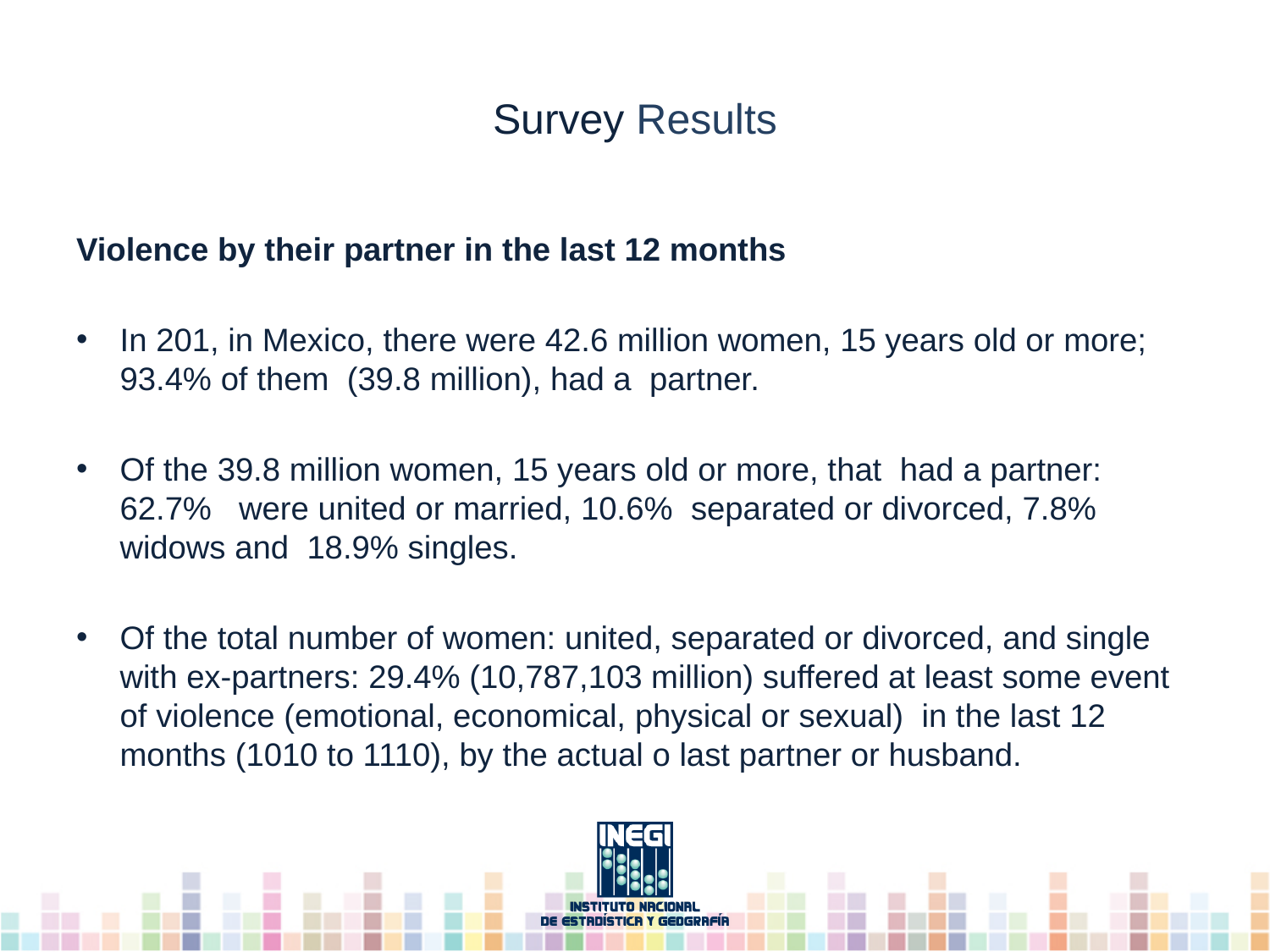

# Survey Results
Violence by their partner in the last 12 months

In 201, in Mexico, there were 42.6 million women, 15 years old or more;  93.4% of them  (39.8 million), had a  partner.

Of the 39.8 million women, 15 years old or more, that  had a partner: 62.7%   were united or married, 10.6%  separated or divorced, 7.8% widows and  18.9% singles.

Of the total number of women: united, separated or divorced, and single with ex-partners: 29.4% (10,787,103 million) suffered at least some event of violence (emotional, economical, physical or sexual)  in the last 12 months (1010 to 1110), by the actual o last partner or husband.